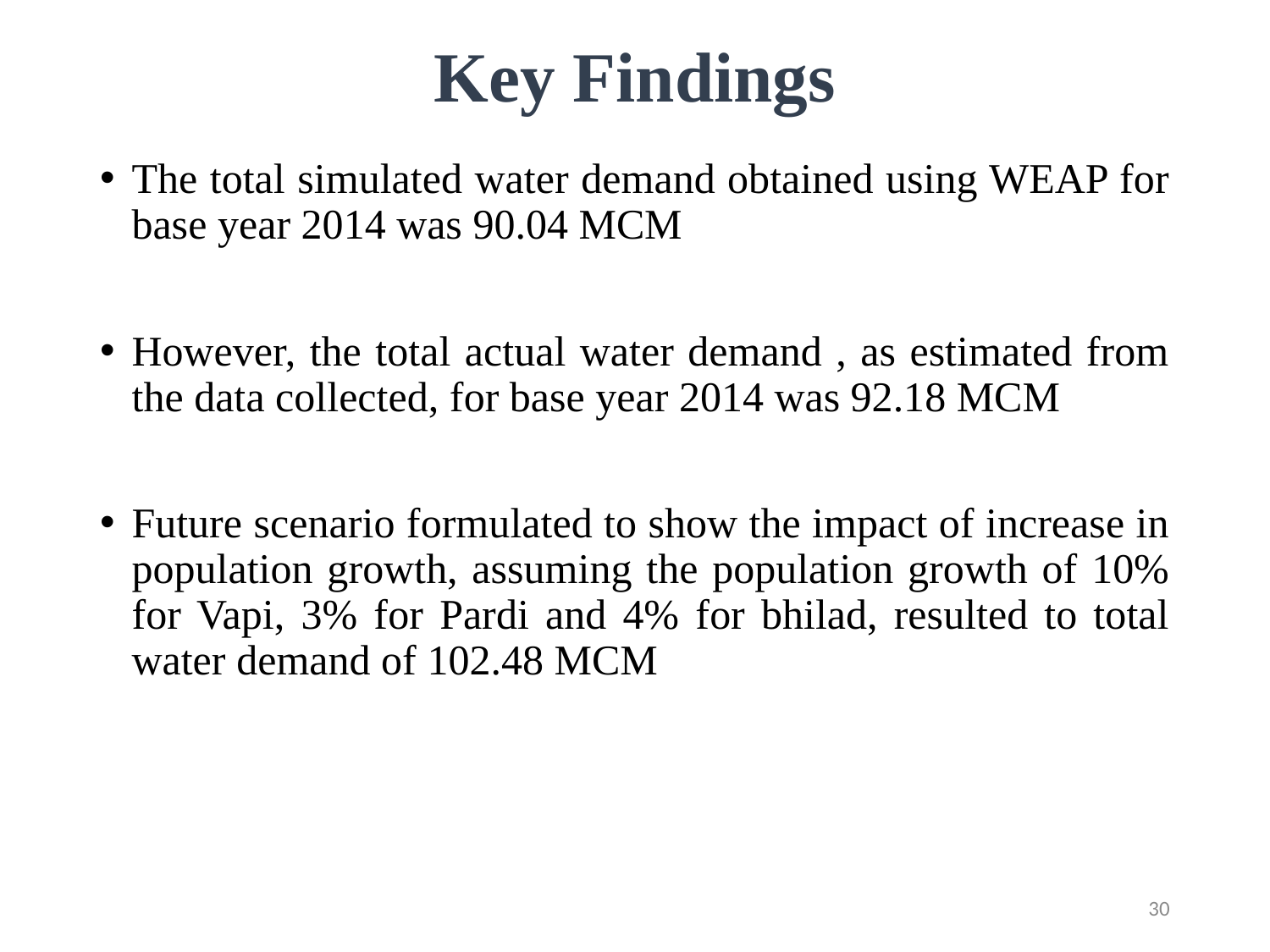

# Key Findings
The total simulated water demand obtained using WEAP for base year 2014 was 90.04 MCM

However, the total actual water demand , as estimated from the data collected, for base year 2014 was 92.18 MCM

Future scenario formulated to show the impact of increase in population growth, assuming the population growth of 10% for Vapi, 3% for Pardi and 4% for bhilad, resulted to total water demand of 102.48 MCM

30